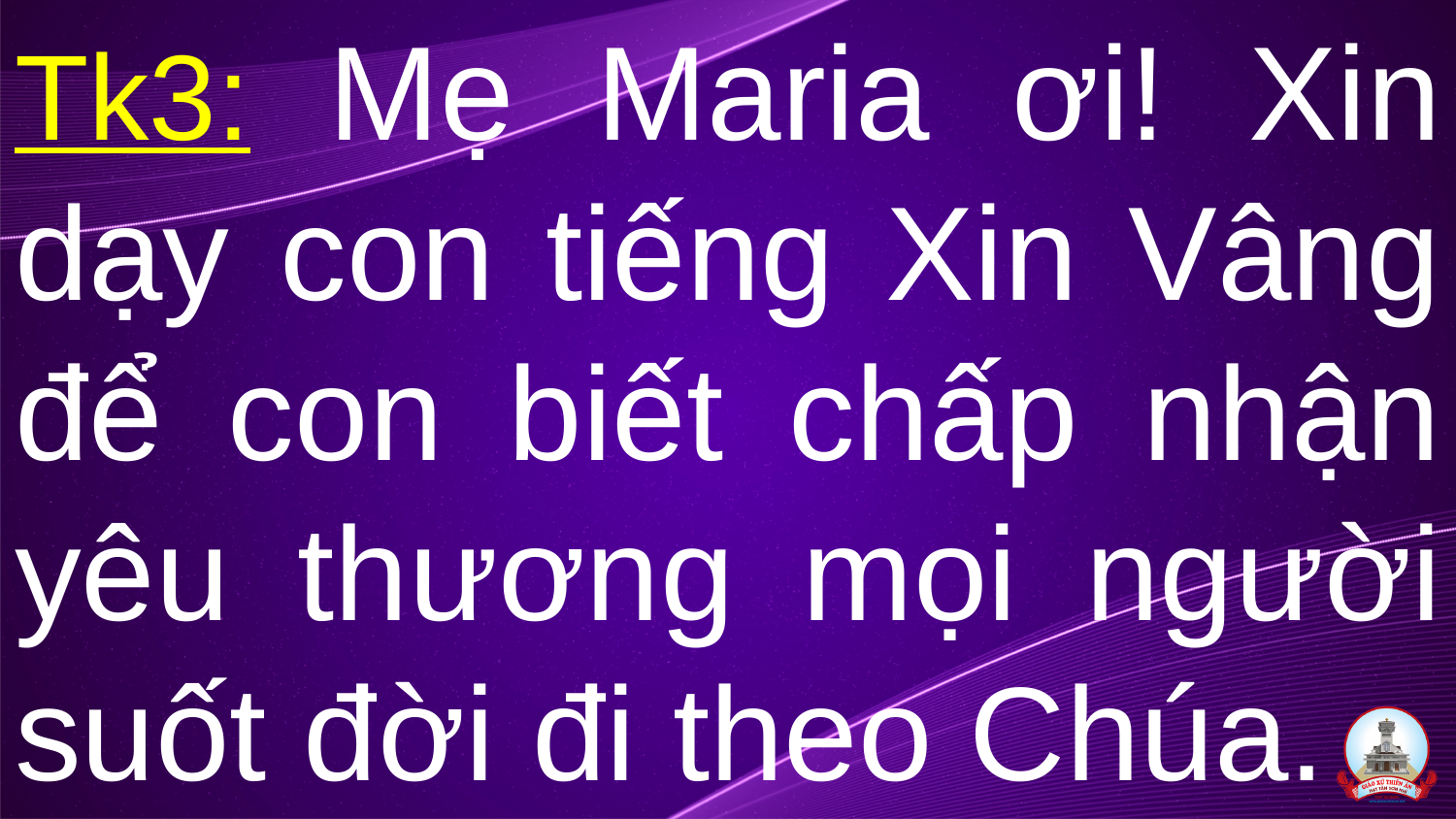

Tk3: Mẹ Maria ơi! Xin dạy con tiếng Xin Vâng để con biết chấp nhận yêu thương mọi người suốt đời đi theo Chúa.